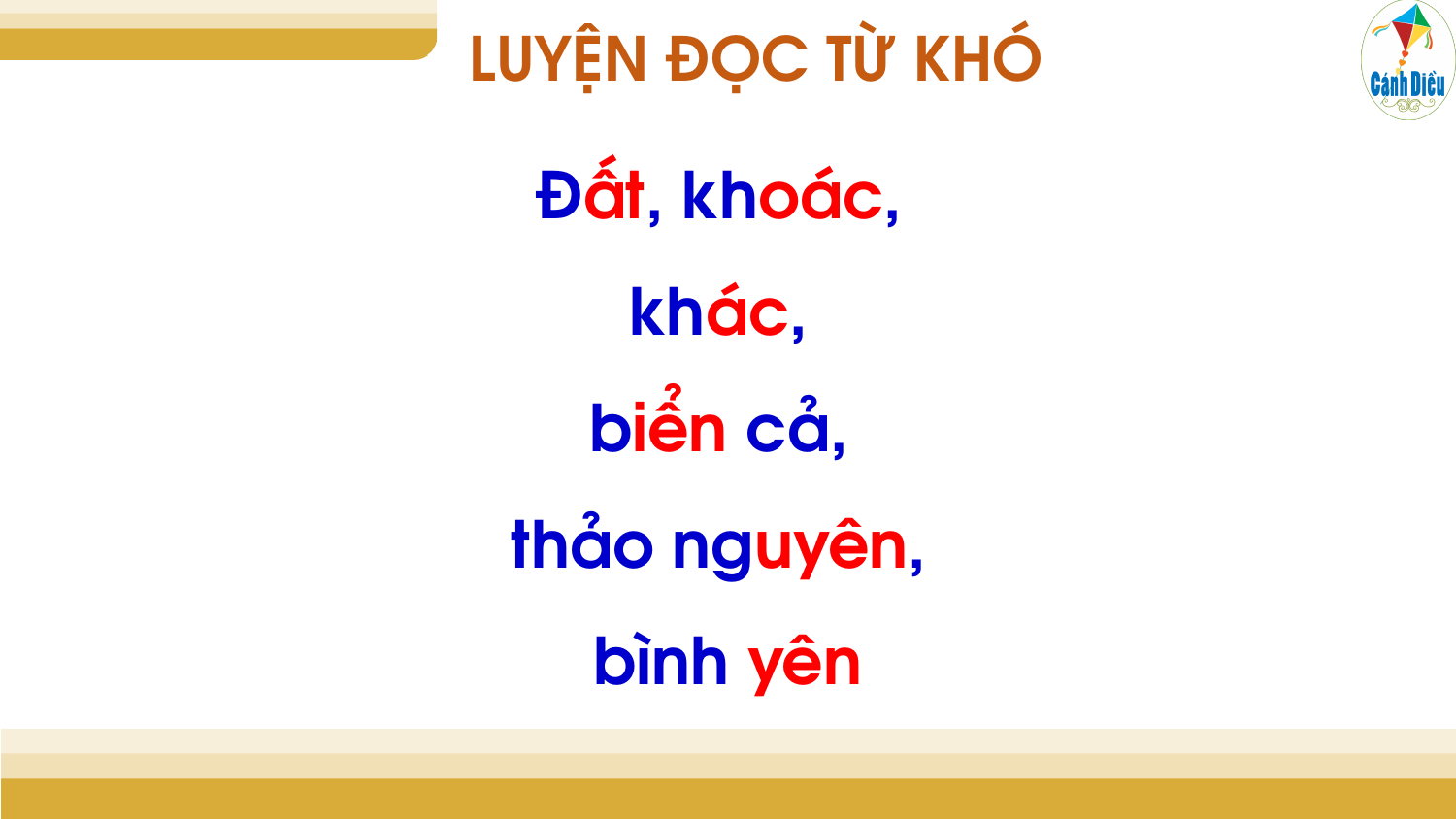

LUYỆN ĐỌC TỪ KHÓ
Đất, khoác,
khác,
biển cả,
thảo nguyên,
bình yên